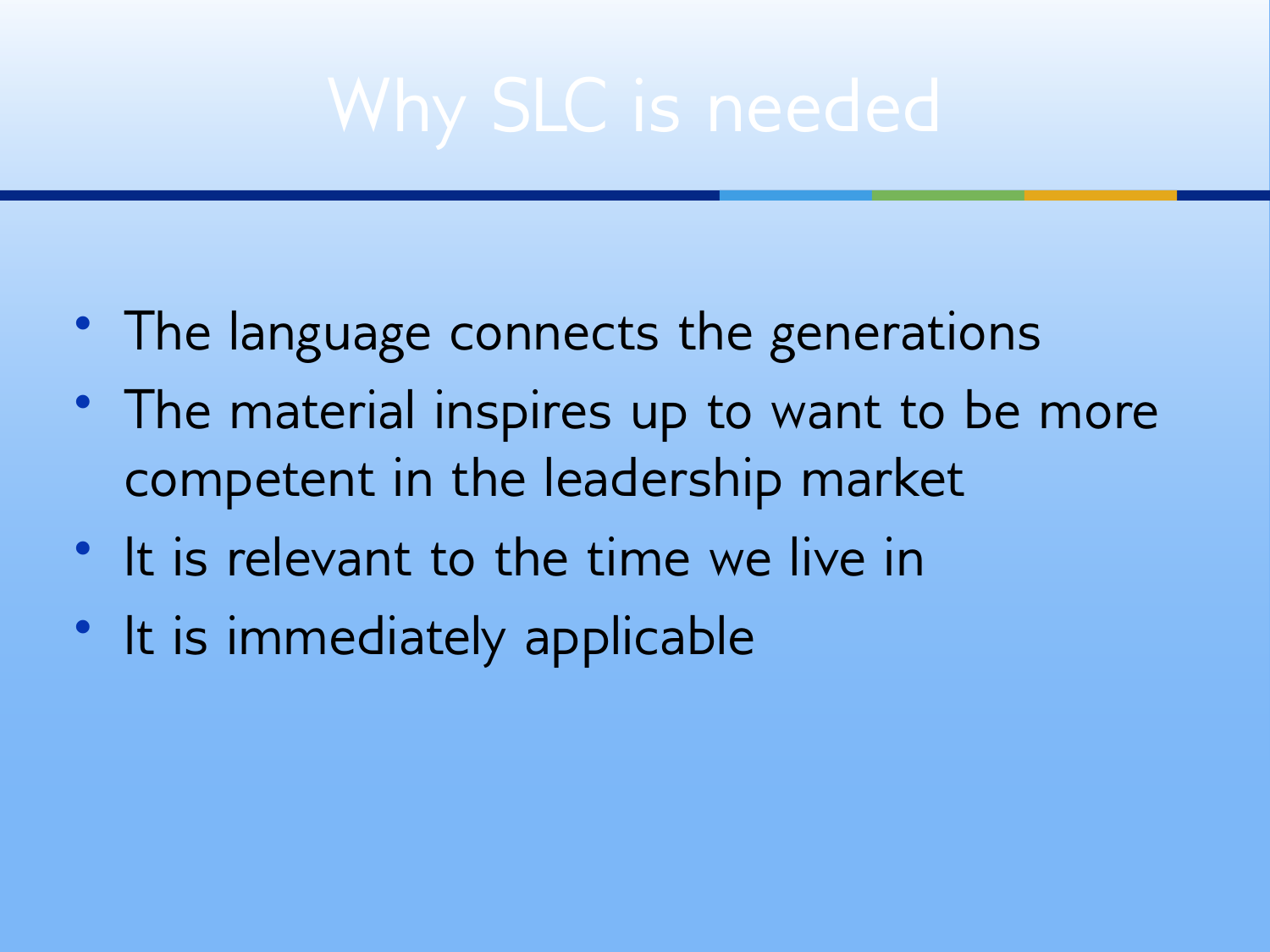

# Why SLC is needed

The language connects the generations
The material inspires up to want to be more competent in the leadership market
It is relevant to the time we live in
It is immediately applicable